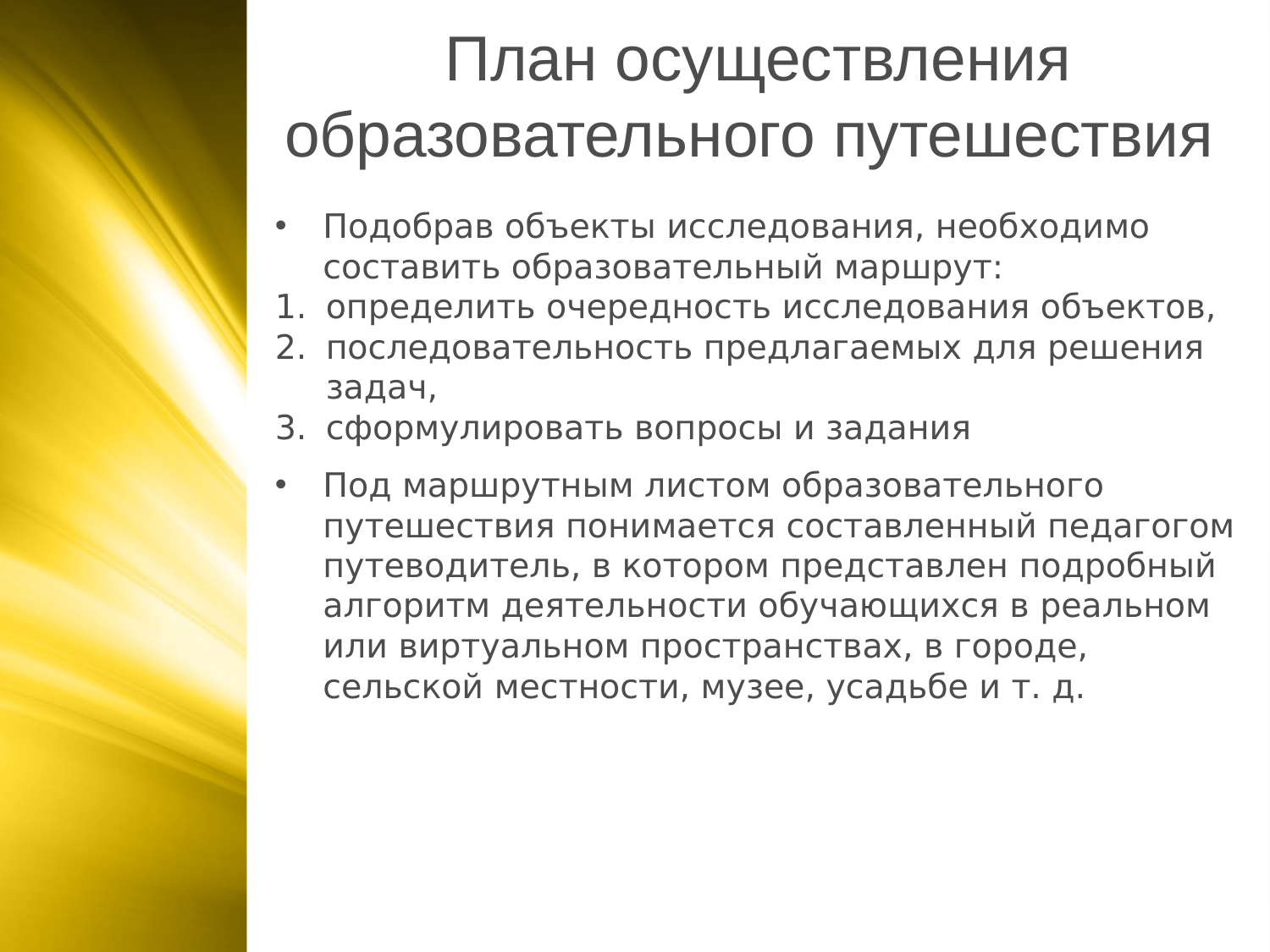

План осуществления образовательного путешествия
Подобрав объекты исследования, необходимо составить образовательный маршрут:
определить очередность исследования объектов,
последовательность предлагаемых для решения задач,
сформулировать вопросы и задания
Под маршрутным листом образовательного путешествия понимается составленный педагогом путеводитель, в котором представлен подробный алгоритм деятельности обучающихся в реальном или виртуальном пространствах, в городе, сельской местности, музее, усадьбе и т. д.